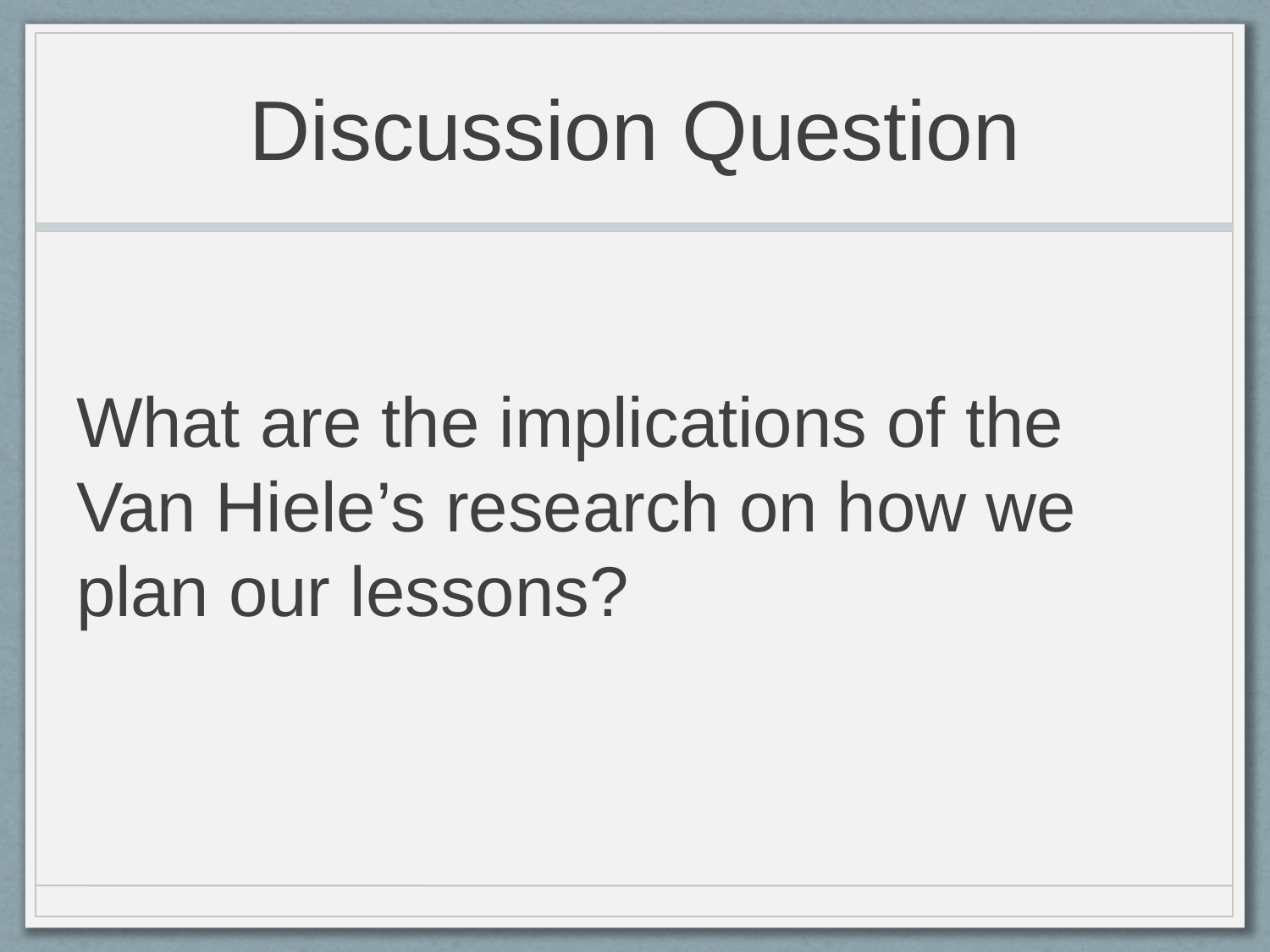

# Discussion Question
What are the implications of the Van Hiele’s research on how we plan our lessons?